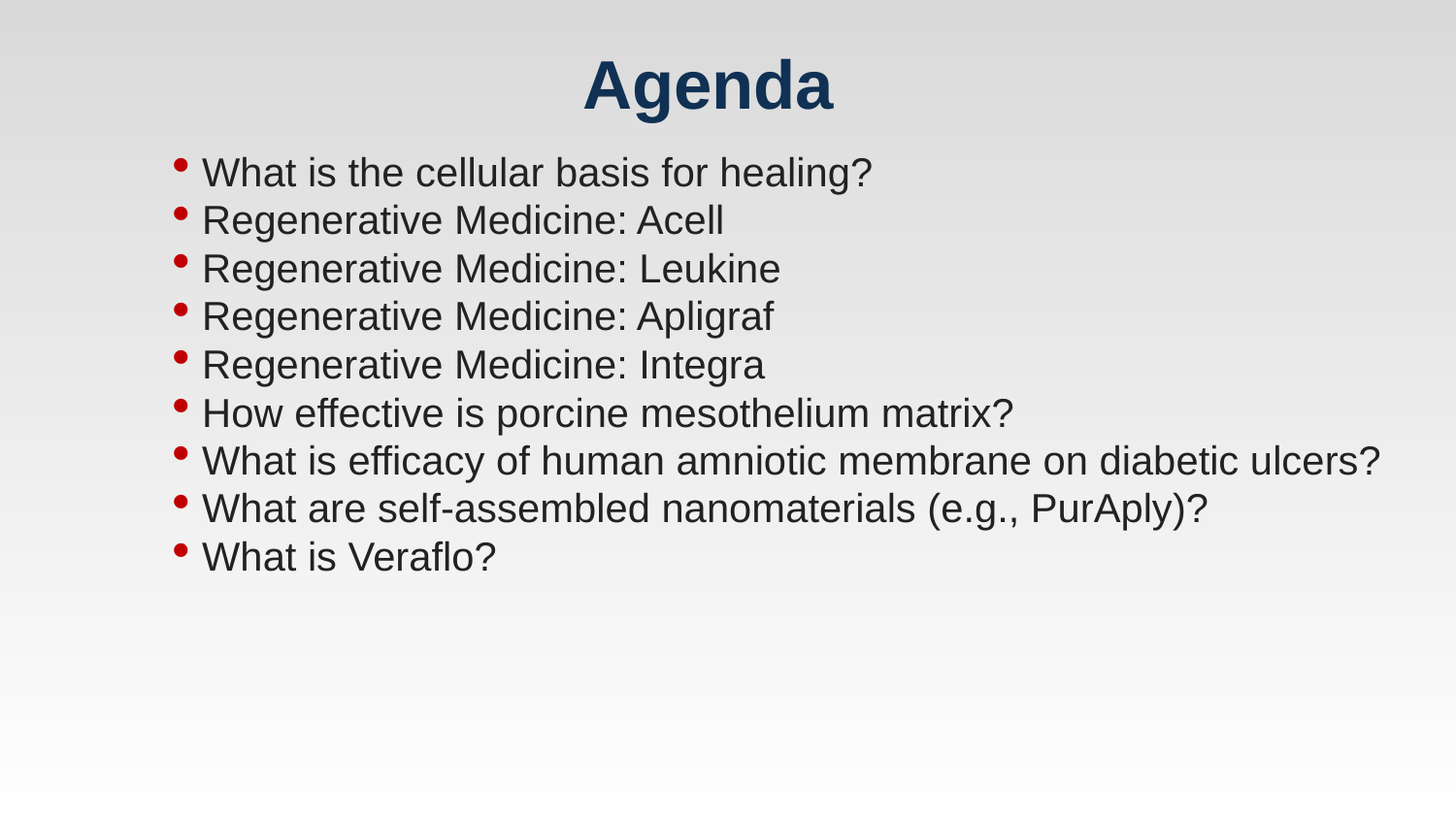

# Agenda
What is the cellular basis for healing?
Regenerative Medicine: Acell
Regenerative Medicine: Leukine
Regenerative Medicine: Apligraf
Regenerative Medicine: Integra
How effective is porcine mesothelium matrix?
What is efficacy of human amniotic membrane on diabetic ulcers?
What are self-assembled nanomaterials (e.g., PurAply)?
What is Veraflo?